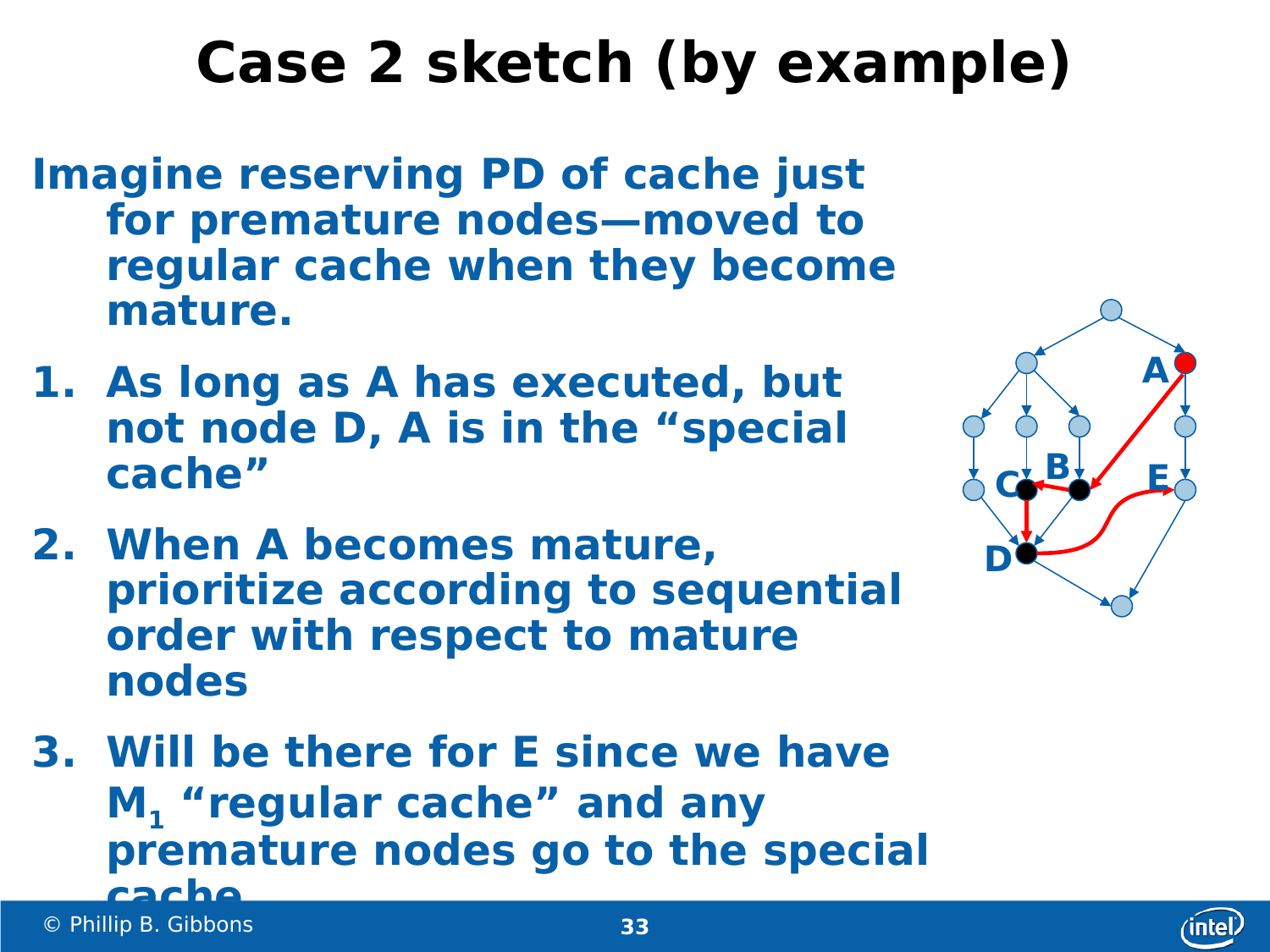

# Case 2 sketch (by example)
Imagine reserving PD of cache just for premature nodes—moved to regular cache when they become mature.
As long as A has executed, but not node D, A is in the “special cache”
When A becomes mature, prioritize according to sequential order with respect to mature nodes
Will be there for E since we have M1 “regular cache” and any premature nodes go to the special cache

A

B
E
C

D